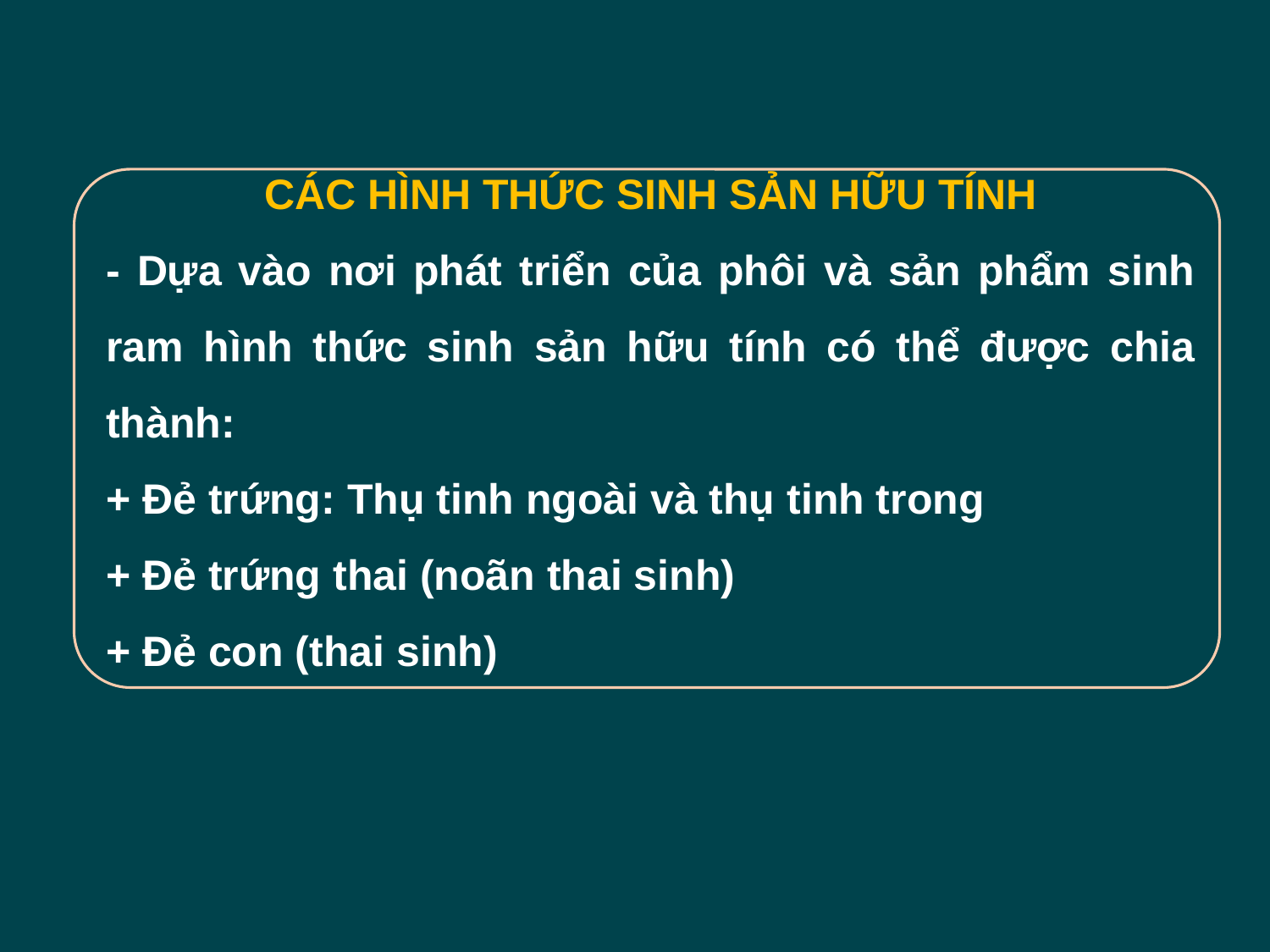

CÁC HÌNH THỨC SINH SẢN HỮU TÍNH
- Dựa vào nơi phát triển của phôi và sản phẩm sinh ram hình thức sinh sản hữu tính có thể được chia thành:
+ Đẻ trứng: Thụ tinh ngoài và thụ tinh trong
+ Đẻ trứng thai (noãn thai sinh)
+ Đẻ con (thai sinh)